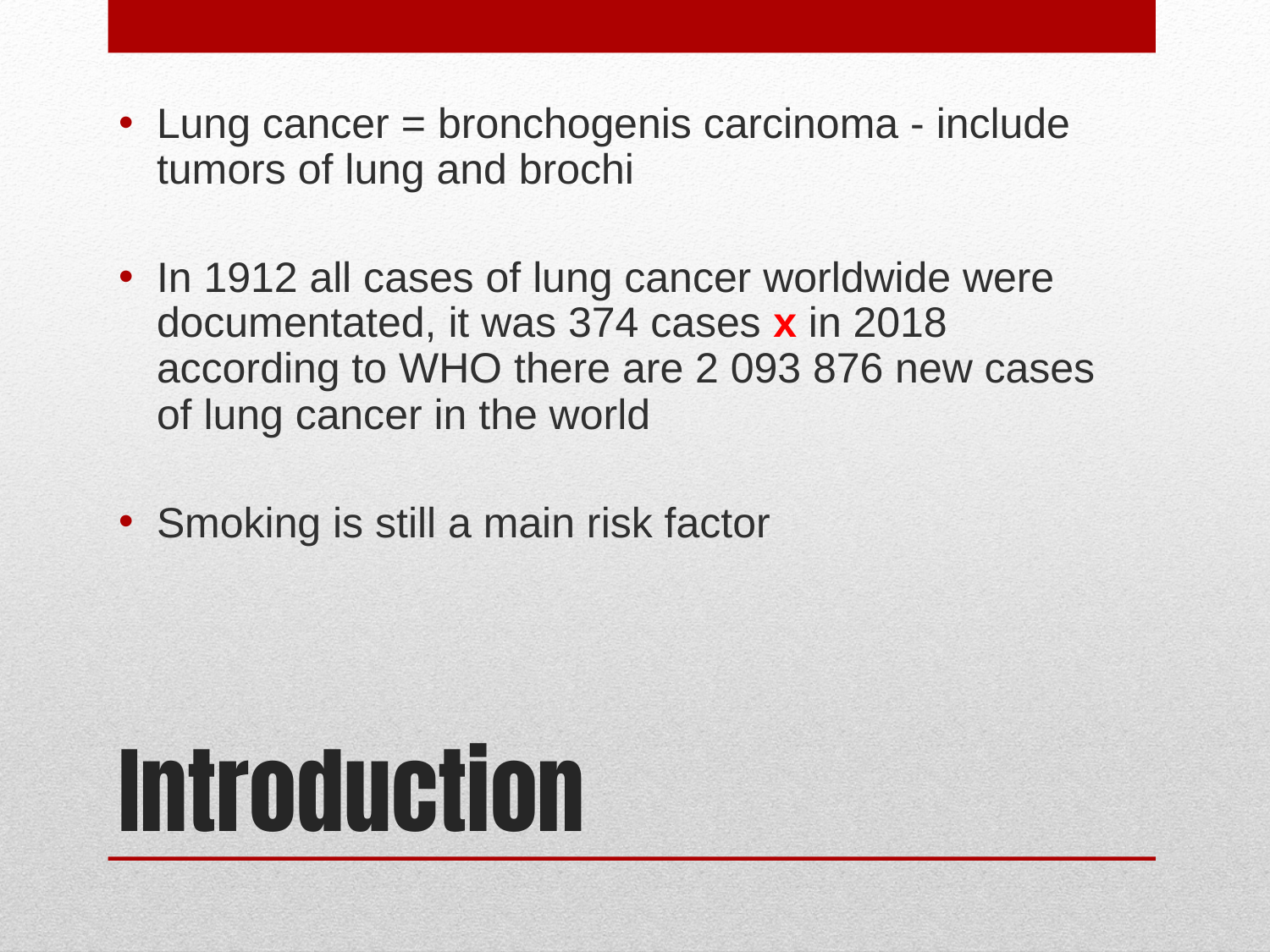

Lung cancer = bronchogenis carcinoma - include tumors of lung and brochi

In 1912 all cases of lung cancer worldwide were documentated, it was 374 cases x in 2018 according to WHO there are 2 093 876 new cases of lung cancer in the world

Smoking is still a main risk factor

# Introduction